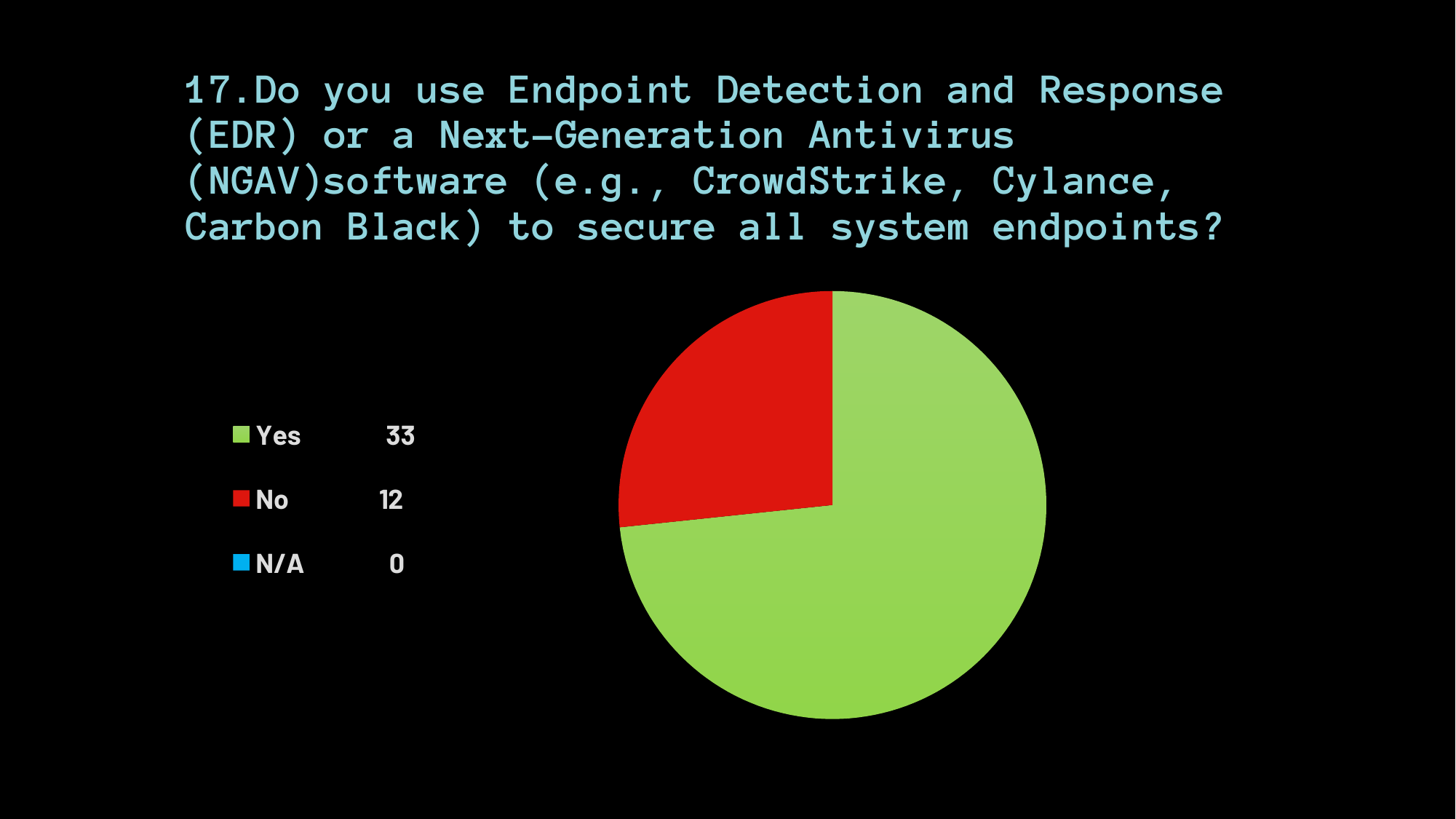

# 17.Do you use Endpoint Detection and Response (EDR) or a Next-Generation Antivirus (NGAV)software (e.g., CrowdStrike, Cylance, Carbon Black) to secure all system endpoints?

### Chart

| Category | Column2 |
|---|---|
| Yes               33 | 33.0 |
| No                12 | 12.0 |
| N/A               0 | 0.0 |